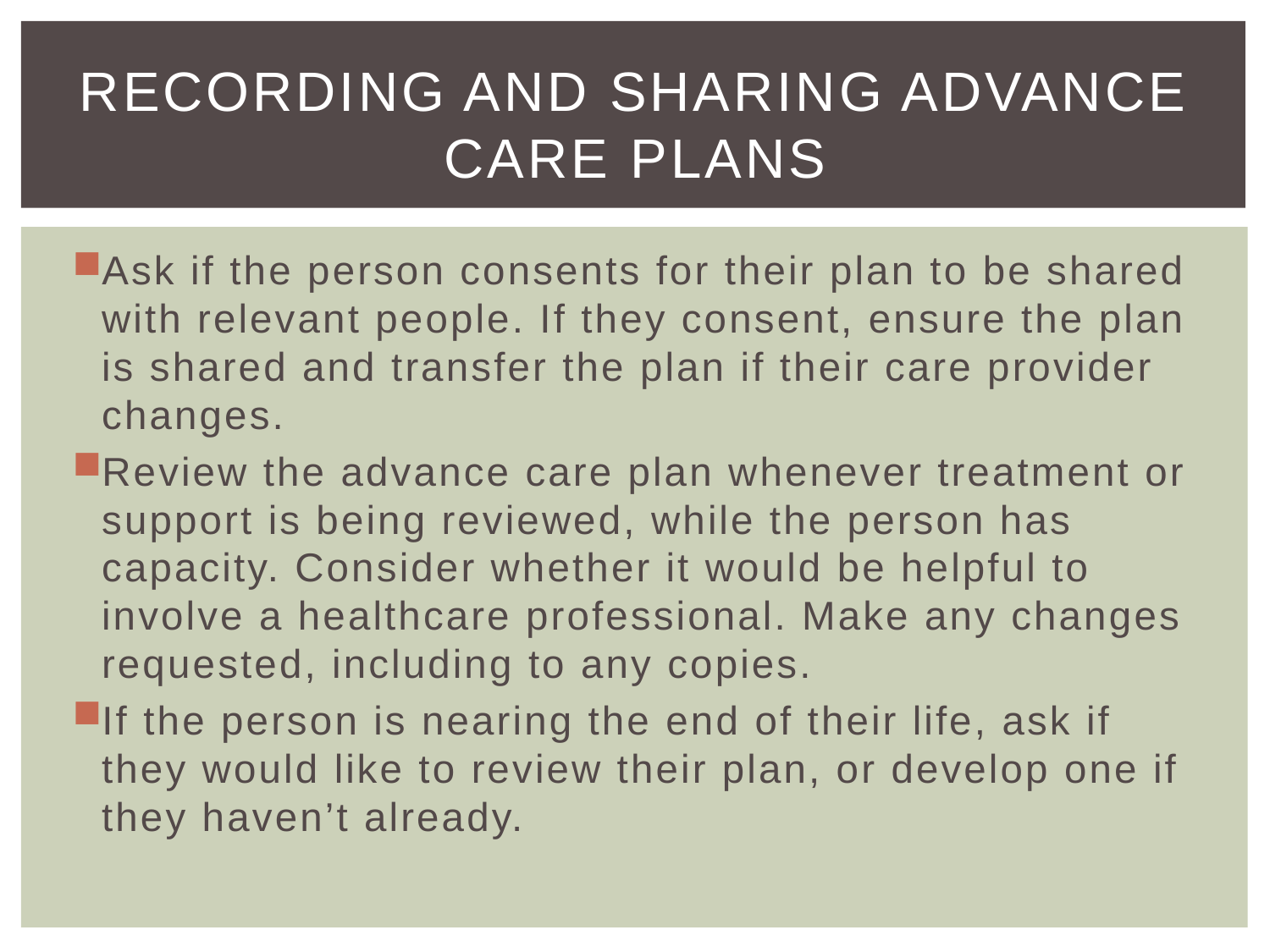

# Recording and sharing advance care plans
Ask if the person consents for their plan to be shared with relevant people. If they consent, ensure the plan is shared and transfer the plan if their care provider changes.
Review the advance care plan whenever treatment or support is being reviewed, while the person has capacity. Consider whether it would be helpful to involve a healthcare professional. Make any changes requested, including to any copies.
If the person is nearing the end of their life, ask if they would like to review their plan, or develop one if they haven’t already.